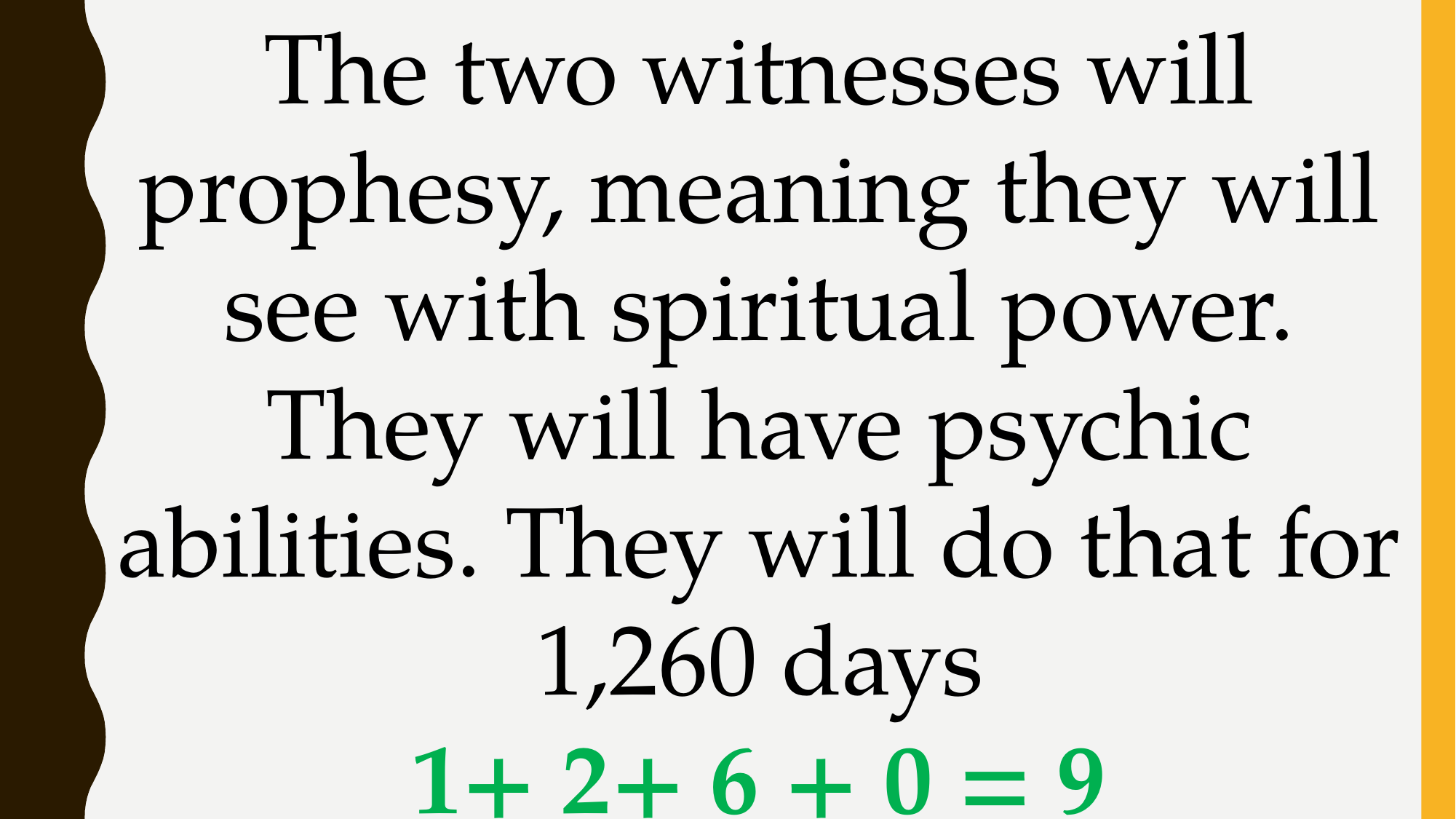

The two witnesses will prophesy, meaning they will see with spiritual power. They will have psychic abilities. They will do that for 1,260 days
1+ 2+ 6 + 0 = 9